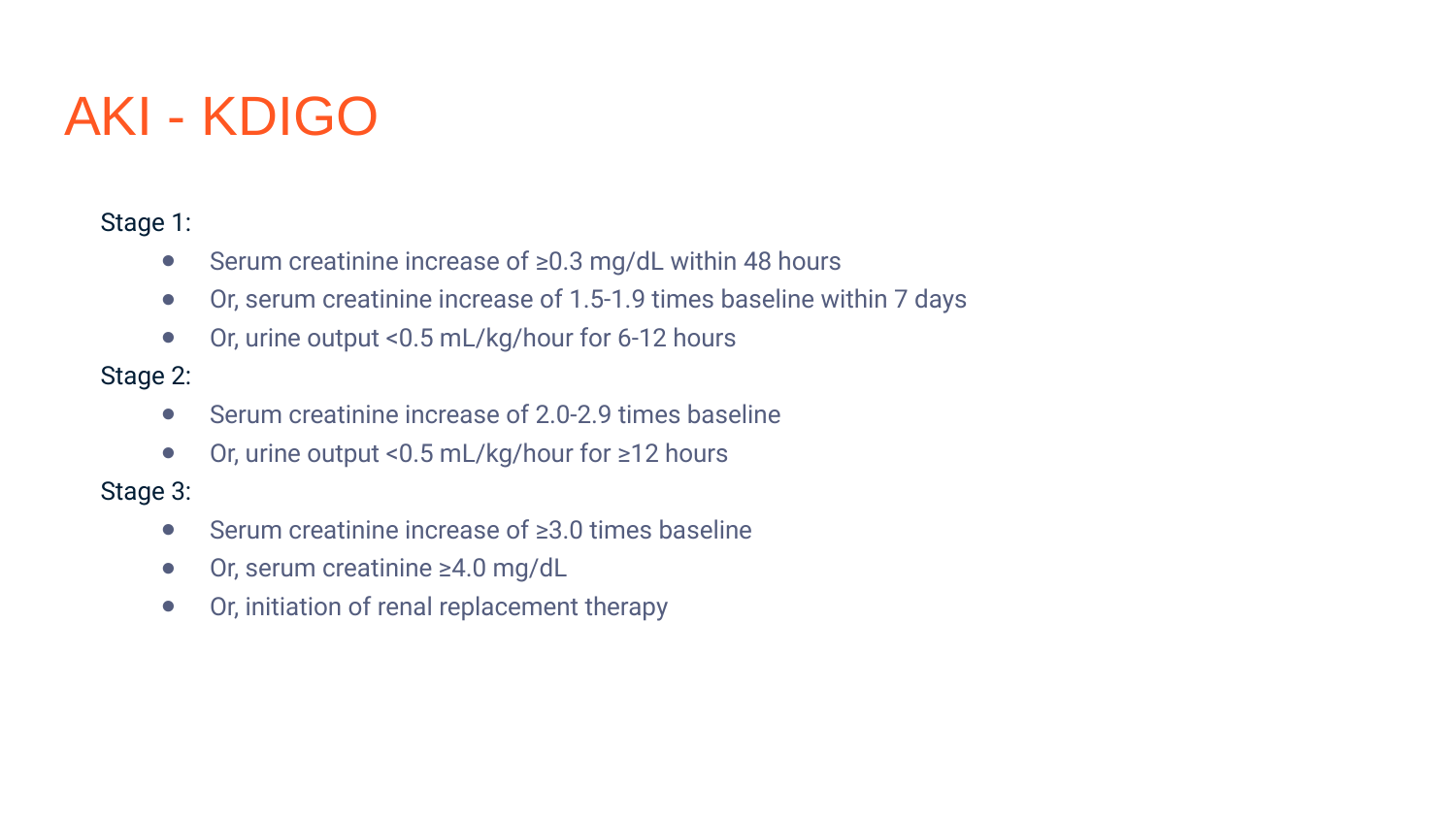

# AKI - KDIGO
Stage 1:
Serum creatinine increase of ≥0.3 mg/dL within 48 hours
Or, serum creatinine increase of 1.5-1.9 times baseline within 7 days
Or, urine output <0.5 mL/kg/hour for 6-12 hours
Stage 2:
Serum creatinine increase of 2.0-2.9 times baseline
Or, urine output <0.5 mL/kg/hour for ≥12 hours
Stage 3:
Serum creatinine increase of ≥3.0 times baseline
Or, serum creatinine ≥4.0 mg/dL
Or, initiation of renal replacement therapy